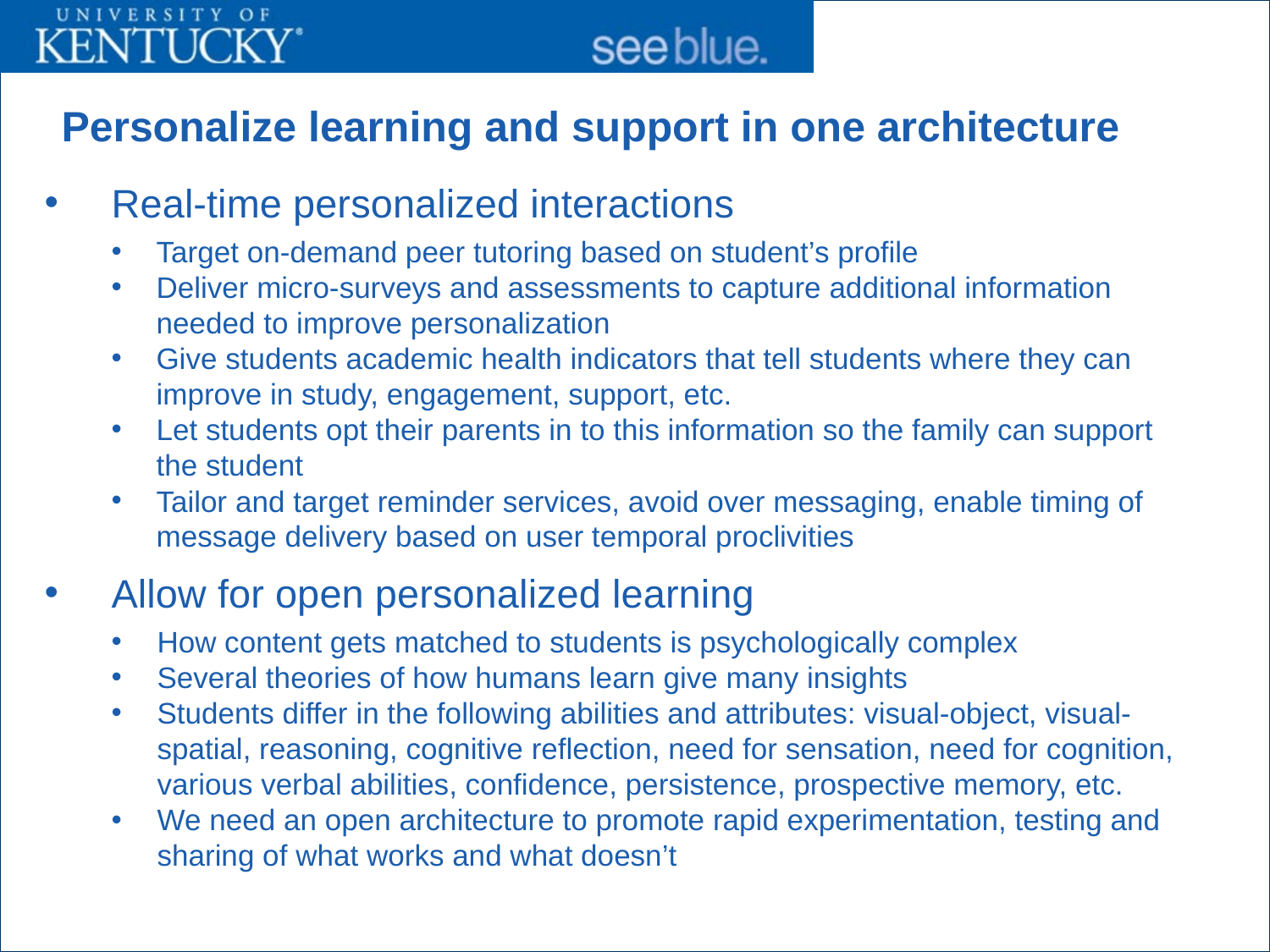

Personalize learning and support in one architecture
Real-time personalized interactions
Target on-demand peer tutoring based on student’s profile
Deliver micro-surveys and assessments to capture additional information needed to improve personalization
Give students academic health indicators that tell students where they can improve in study, engagement, support, etc.
Let students opt their parents in to this information so the family can support the student
Tailor and target reminder services, avoid over messaging, enable timing of message delivery based on user temporal proclivities
Allow for open personalized learning
How content gets matched to students is psychologically complex
Several theories of how humans learn give many insights
Students differ in the following abilities and attributes: visual-object, visual-spatial, reasoning, cognitive reflection, need for sensation, need for cognition, various verbal abilities, confidence, persistence, prospective memory, etc.
We need an open architecture to promote rapid experimentation, testing and sharing of what works and what doesn’t
University of Kentucky